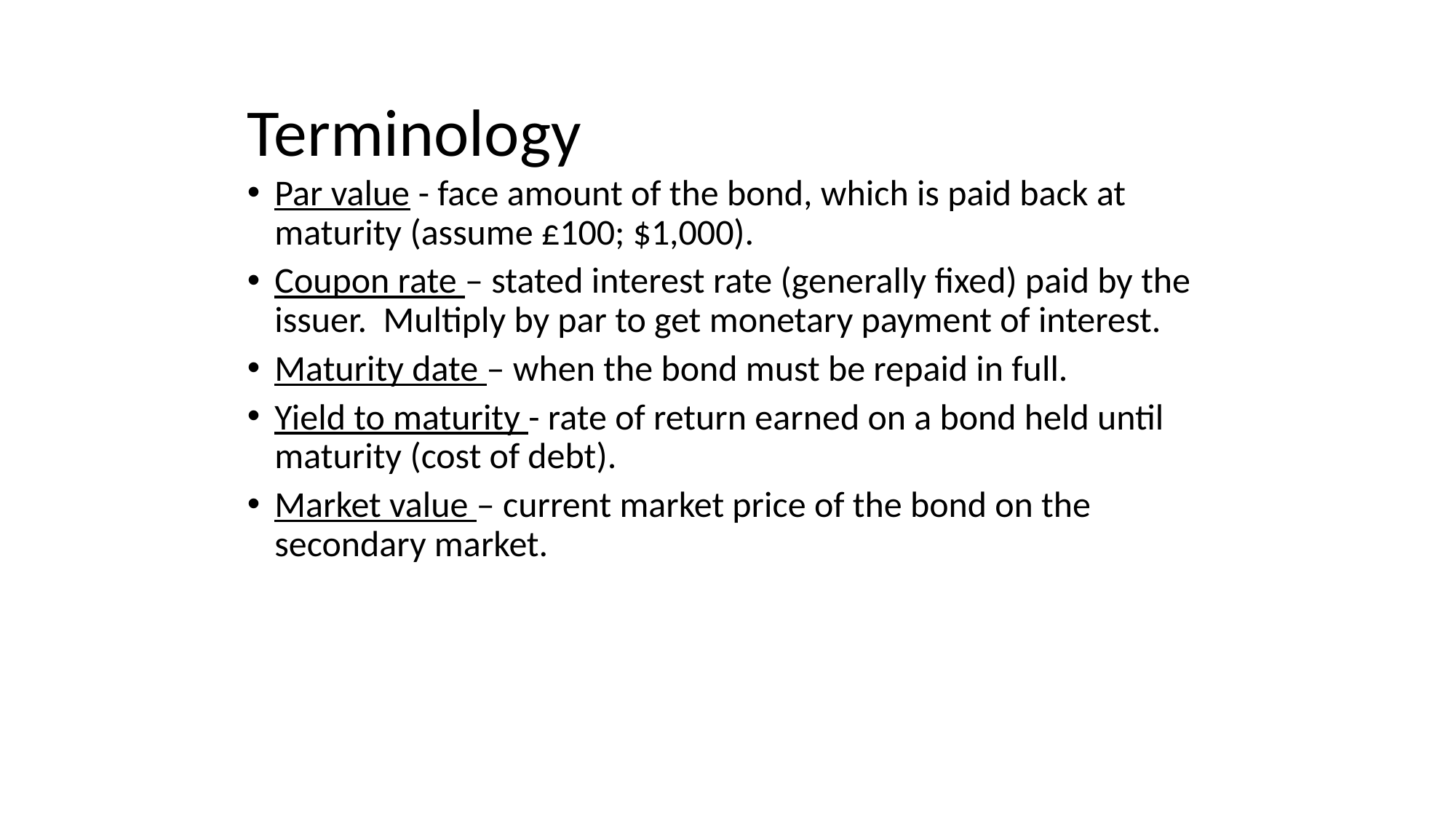

# Terminology
Par value - face amount of the bond, which is paid back at maturity (assume £100; $1,000).
Coupon rate – stated interest rate (generally fixed) paid by the issuer.  Multiply by par to get monetary payment of interest.
Maturity date – when the bond must be repaid in full.
Yield to maturity - rate of return earned on a bond held until maturity (cost of debt).
Market value – current market price of the bond on the secondary market.